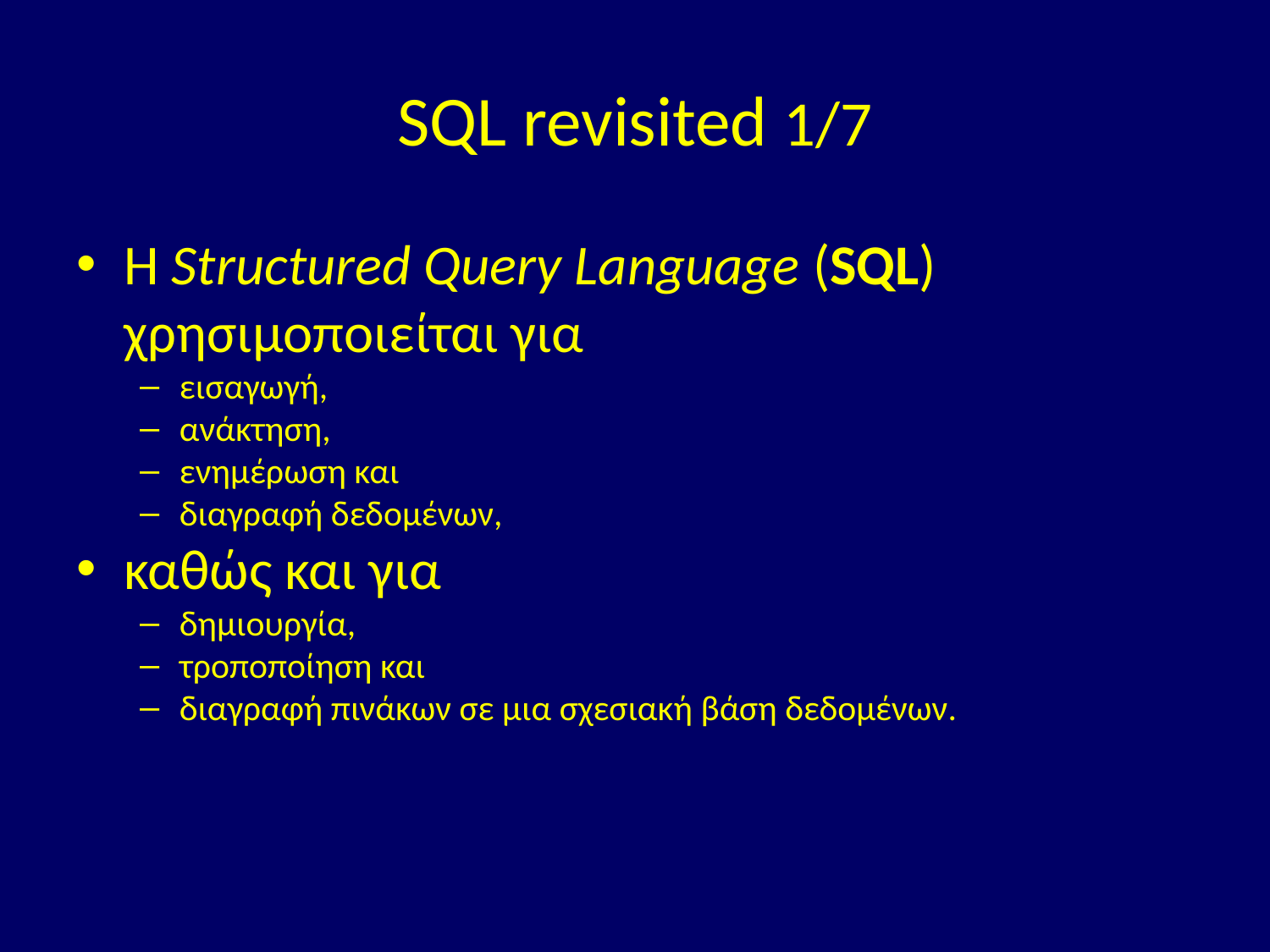

# SQL revisited 1/7
Η Structured Query Language (SQL) χρησιμοποιείται για
εισαγωγή,
ανάκτηση,
ενημέρωση και
διαγραφή δεδομένων,
καθώς και για
δημιουργία,
τροποποίηση και
διαγραφή πινάκων σε μια σχεσιακή βάση δεδομένων.